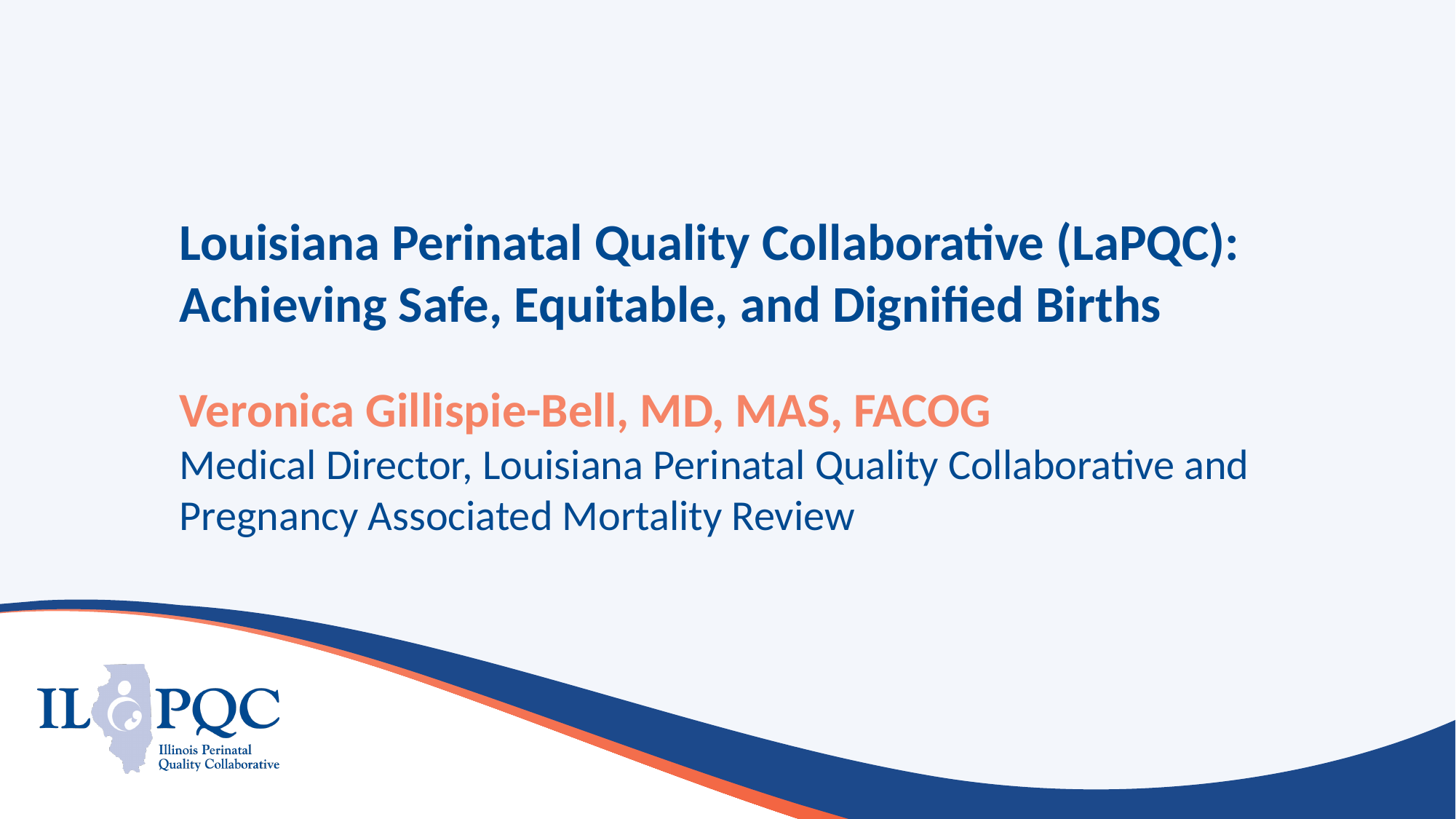

# Louisiana Perinatal Quality Collaborative (LaPQC): Achieving Safe, Equitable, and Dignified Births
Veronica Gillispie-Bell, MD, MAS, FACOG
Medical Director, Louisiana Perinatal Quality Collaborative and Pregnancy Associated Mortality Review